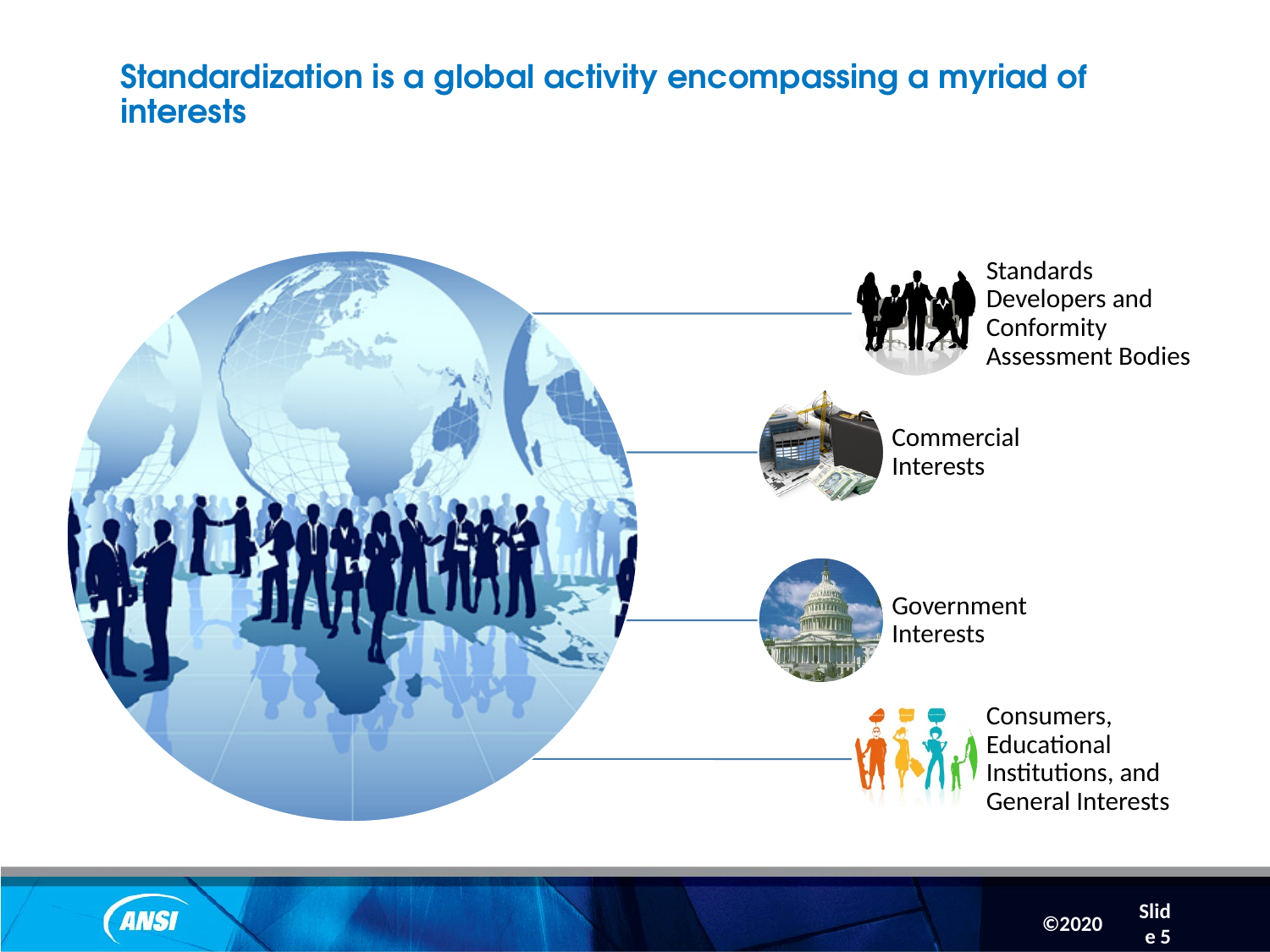

Slide 5
# Standardization is a global activity encompassing a myriad of interests

Standards Developers and Conformity Assessment Bodies
Commercial Interests
Government Interests
Consumers, Educational Institutions, and General Interests